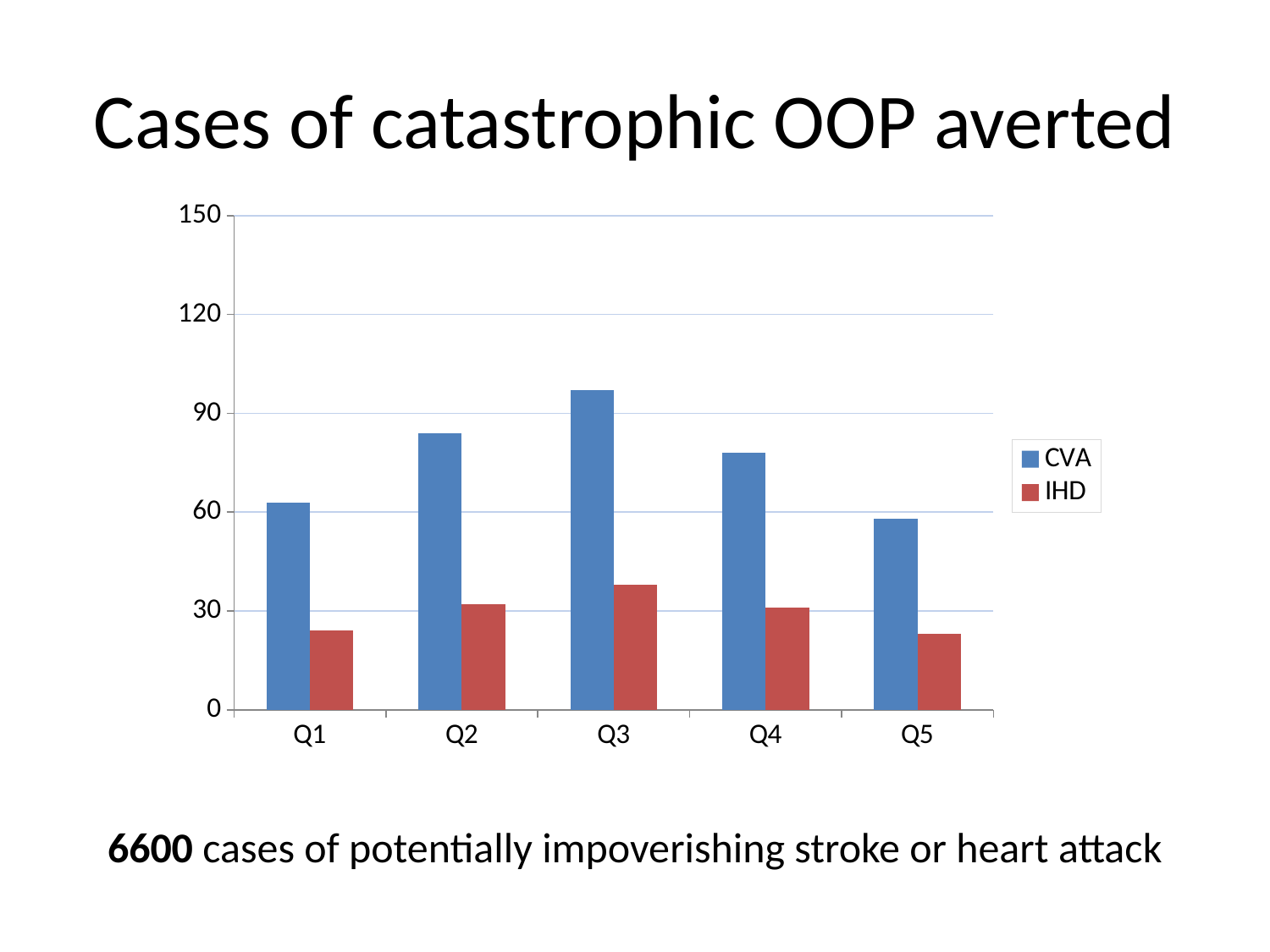

# Cases of catastrophic OOP averted

### Chart

| Category | CVA | IHD |
|---|---|---|
| Q1 | 63.0 | 24.0 |
| Q2 | 84.0 | 32.0 |
| Q3 | 97.0 | 38.0 |
| Q4 | 78.0 | 31.0 |
| Q5 | 58.0 | 23.0 |
6600 cases of potentially impoverishing stroke or heart attack